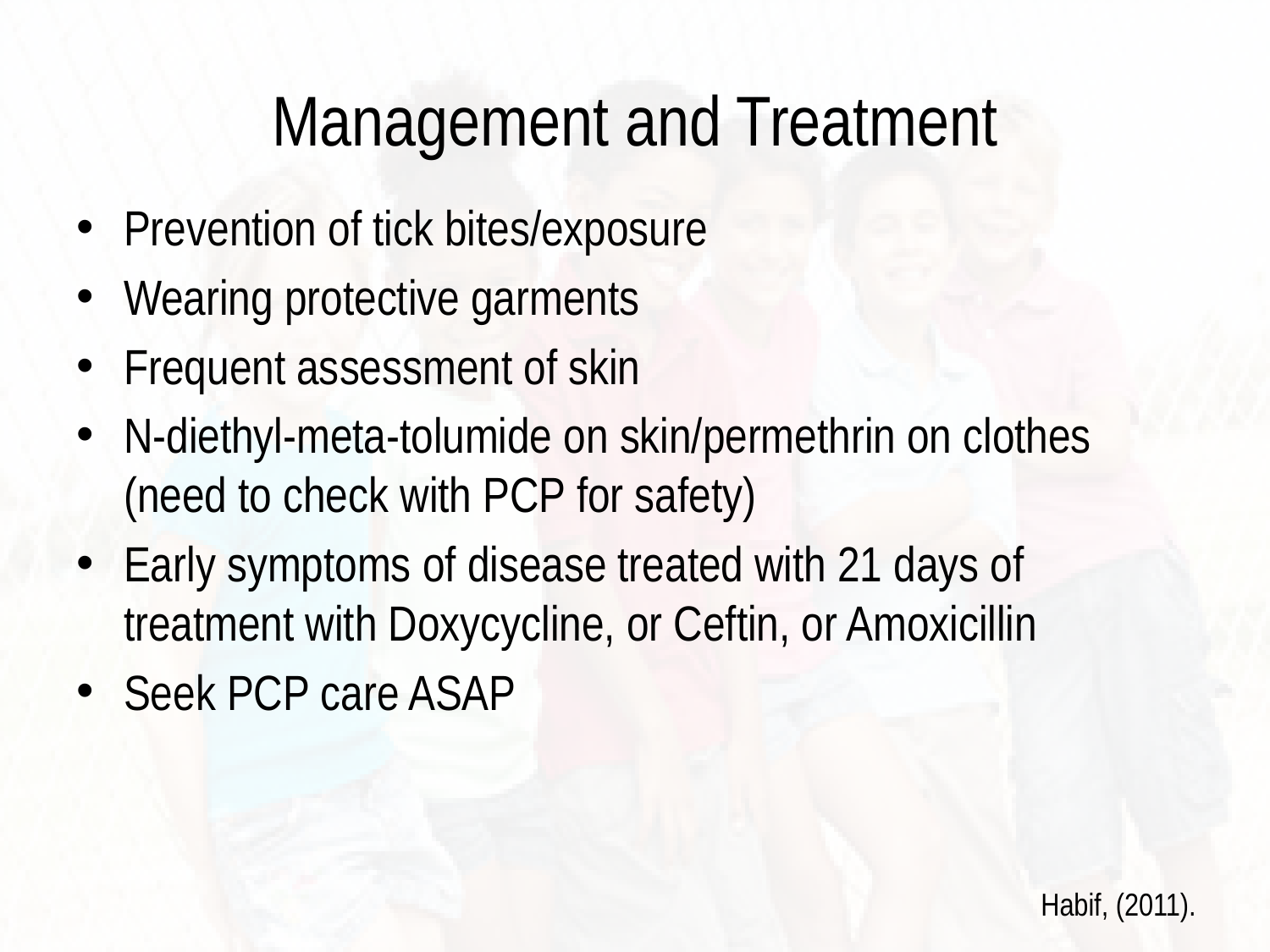

# Management and Treatment
Prevention of tick bites/exposure
Wearing protective garments
Frequent assessment of skin
N-diethyl-meta-tolumide on skin/permethrin on clothes (need to check with PCP for safety)
Early symptoms of disease treated with 21 days of treatment with Doxycycline, or Ceftin, or Amoxicillin
Seek PCP care ASAP

Habif, (2011).